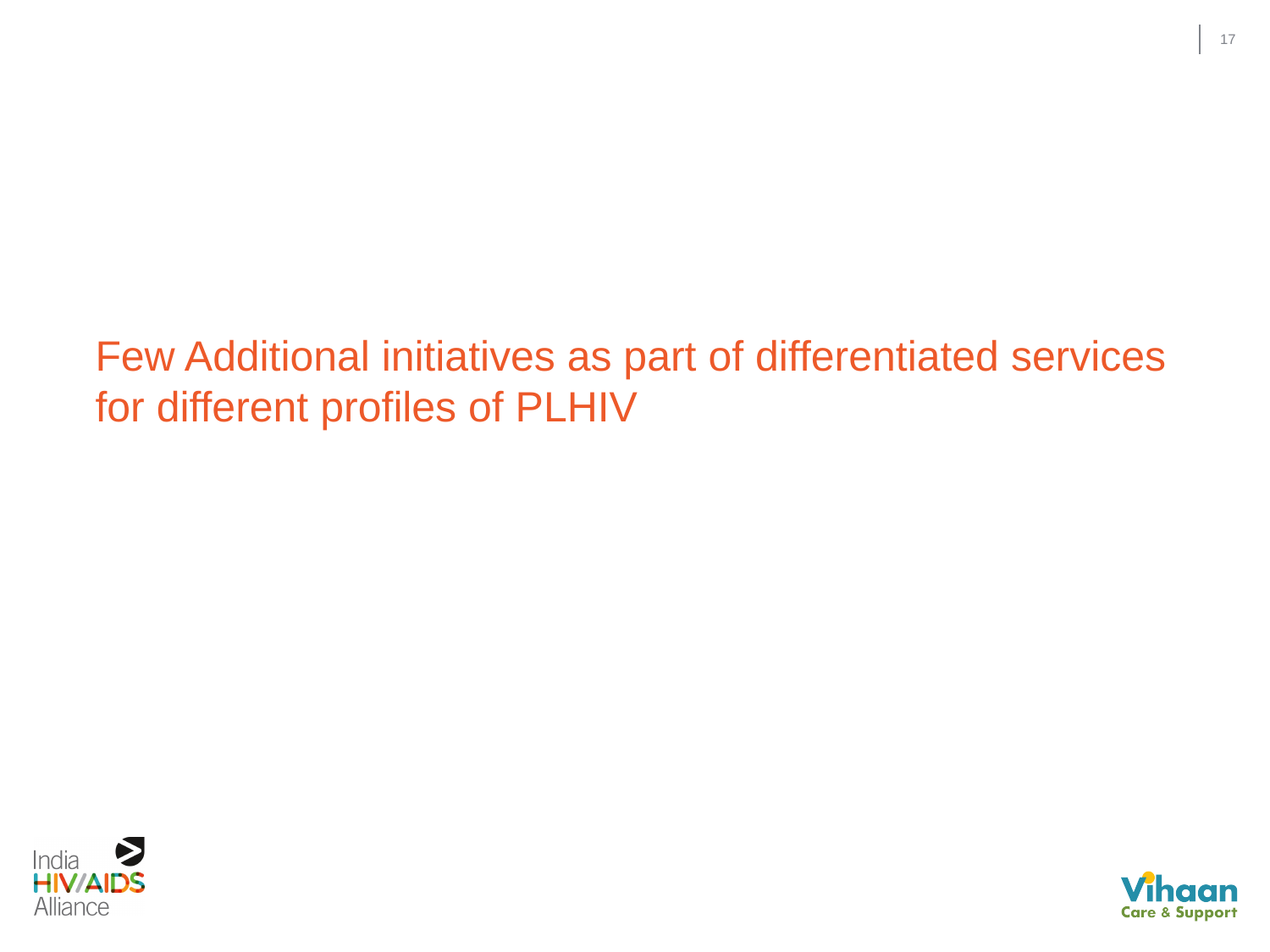

# Few Additional initiatives as part of differentiated services for different profiles of PLHIV